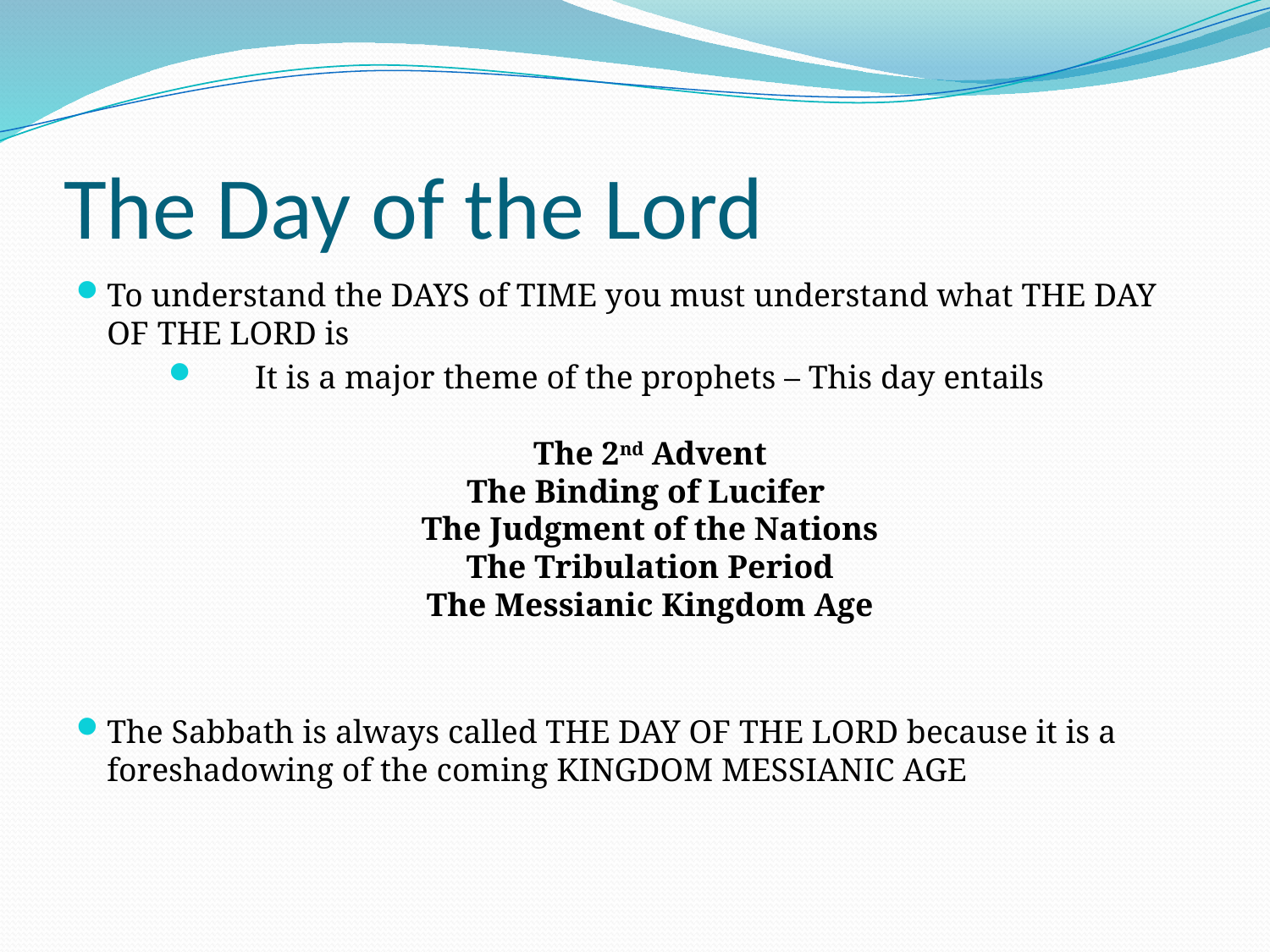

# The Day of the Lord
To understand the DAYS of TIME you must understand what THE DAY OF THE LORD is
It is a major theme of the prophets – This day entails
The 2nd Advent
The Binding of Lucifer
The Judgment of the Nations
The Tribulation Period
The Messianic Kingdom Age

The Sabbath is always called THE DAY OF THE LORD because it is a foreshadowing of the coming KINGDOM MESSIANIC AGE